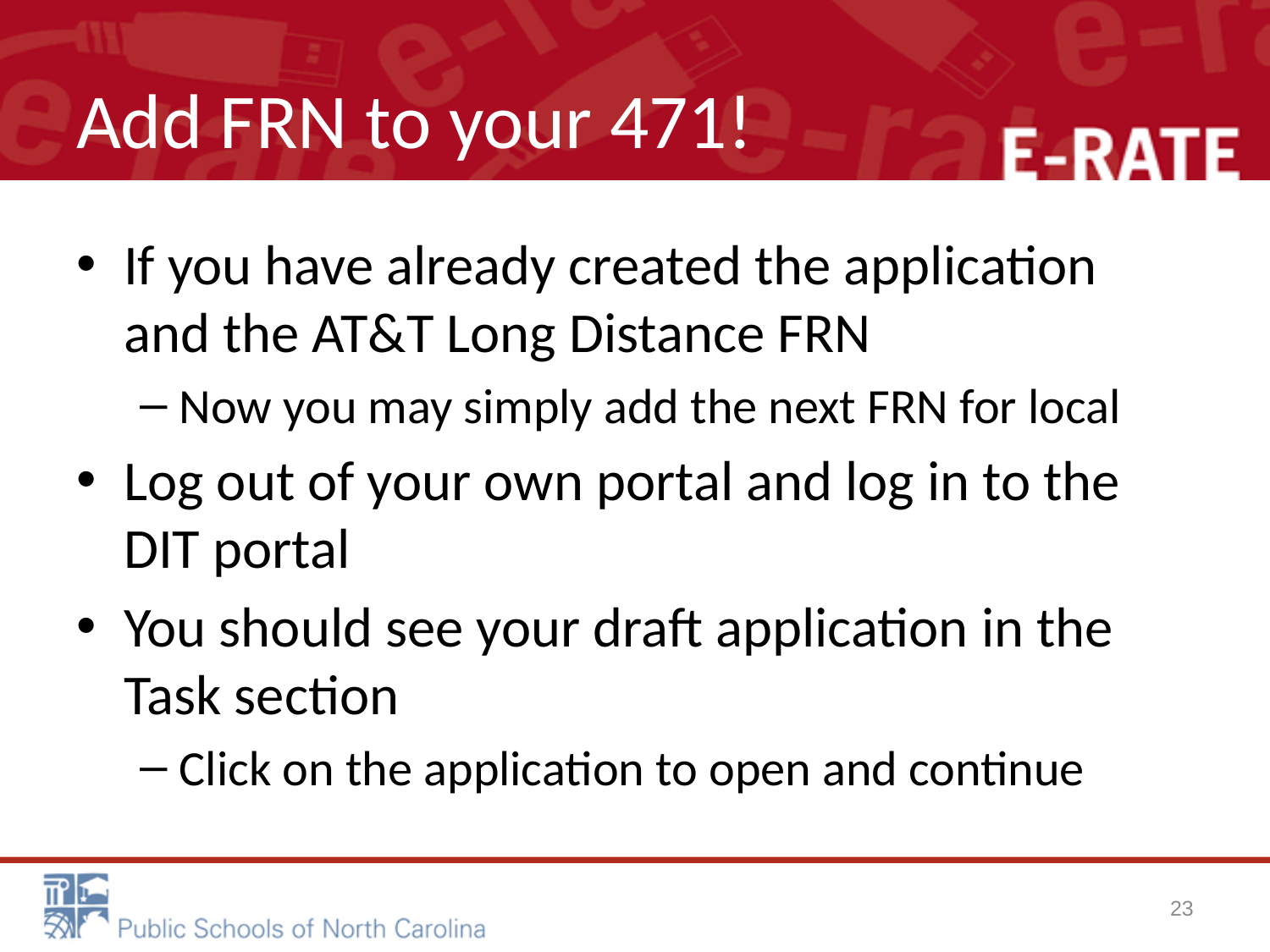

# Add FRN to your 471!
If you have already created the application and the AT&T Long Distance FRN
Now you may simply add the next FRN for local
Log out of your own portal and log in to the DIT portal
You should see your draft application in the Task section
Click on the application to open and continue
23